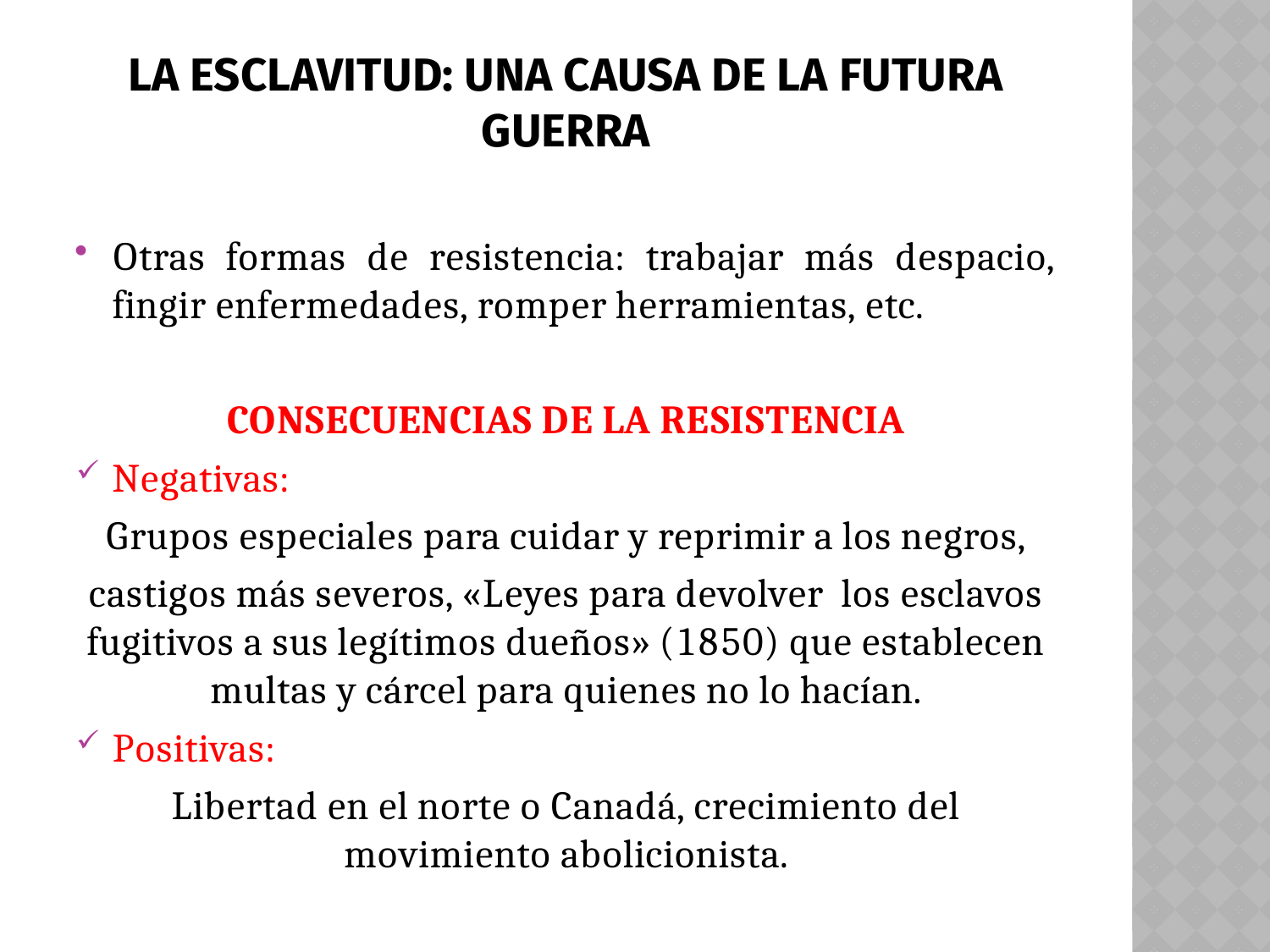

# LA ESCLAVITUD: UNA CAUSA DE LA FUTURA GUERRA
Otras formas de resistencia: trabajar más despacio, fingir enfermedades, romper herramientas, etc.

CONSECUENCIAS DE LA RESISTENCIA
Negativas:
Grupos especiales para cuidar y reprimir a los negros,
castigos más severos, «Leyes para devolver  los esclavos fugitivos a sus legítimos dueños» (1850) que establecen multas y cárcel para quienes no lo hacían.
Positivas:
Libertad en el norte o Canadá, crecimiento del movimiento abolicionista.